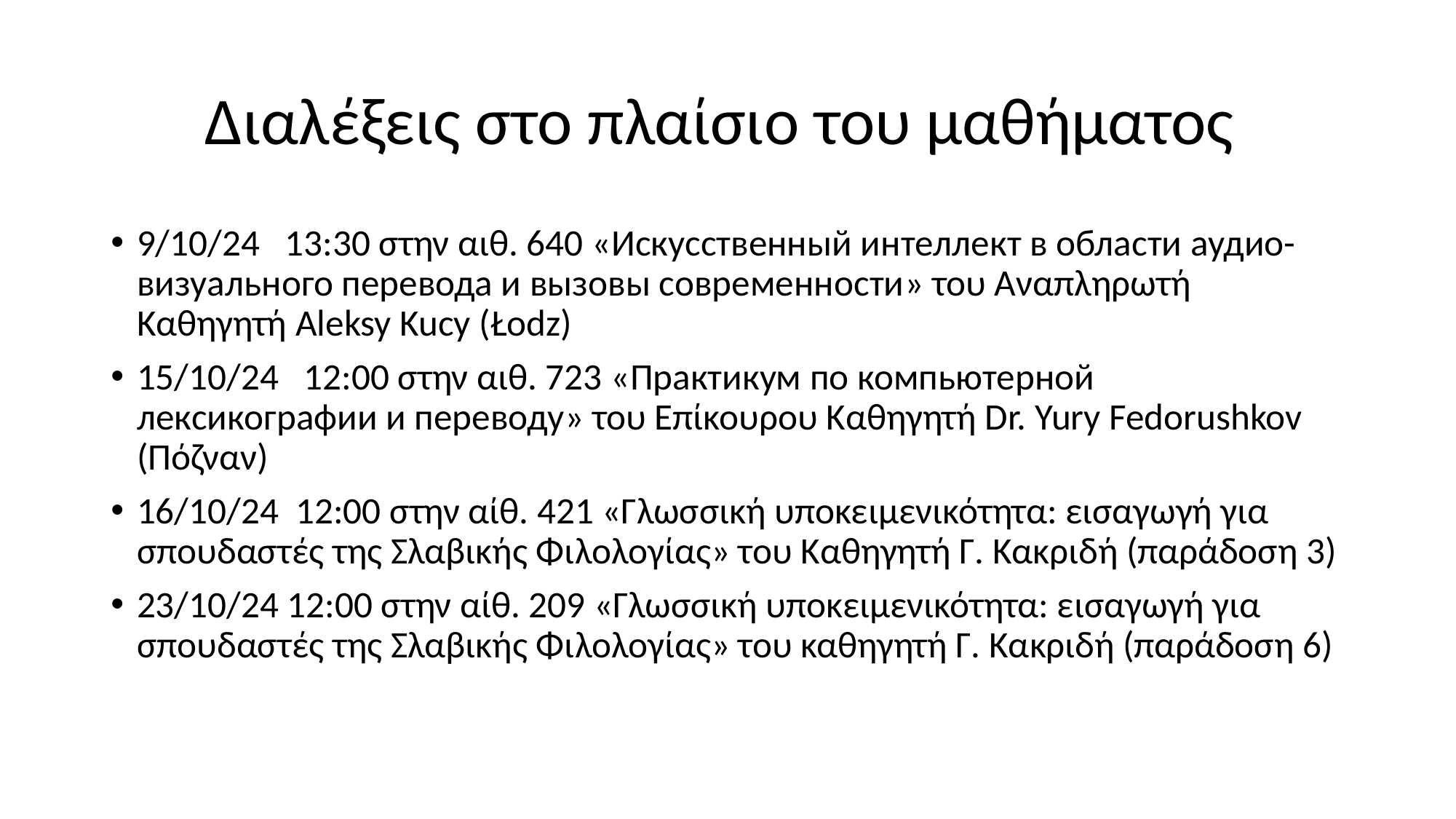

# Διαλέξεις στο πλαίσιο του μαθήματος
9/10/24   13:30 στην αιθ. 640 «Искусственный интеллект в области аудио-визуального перевода и вызовы современности» του Αναπληρωτή Καθηγητή Aleksy Kucy (Łodz)
15/10/24   12:00 στην αιθ. 723 «Практикум по компьютерной лексикографии и переводу» του Επίκουρου Καθηγητή Dr. Yury Fedorushkov (Πόζναν)
16/10/24  12:00 στην αίθ. 421 «Γλωσσική υποκειμενικότητα: εισαγωγή για σπουδαστές της Σλαβικής Φιλολογίας» του Καθηγητή Γ. Κακριδή (παράδοση 3)
23/10/24 12:00 στην αίθ. 209 «Γλωσσική υποκειμενικότητα: εισαγωγή για σπουδαστές της Σλαβικής Φιλολογίας» του καθηγητή Γ. Κακριδή (παράδοση 6)